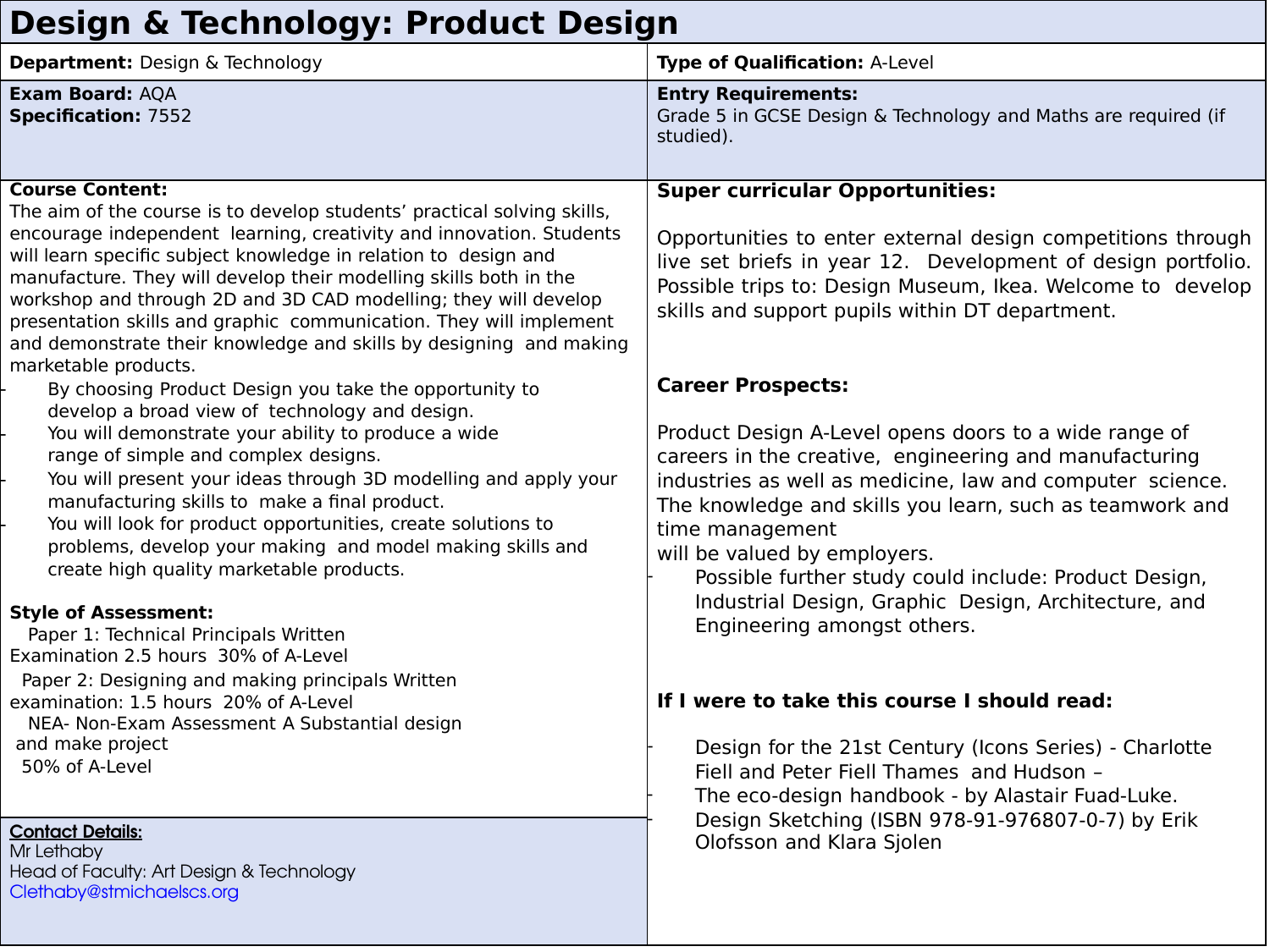

| Design & Technology: Product Design |  |
| --- | --- |
| Department: Design & Technology | Type of Qualification: A-Level |
| Exam Board: AQA Specification: 7552 | Entry Requirements: Grade 5 in GCSE Design & Technology and Maths are required (if studied). |
| Course Content: The aim of the course is to develop students’ practical solving skills, encourage independent learning, creativity and innovation. Students will learn specific subject knowledge in relation to design and manufacture. They will develop their modelling skills both in the workshop and through 2D and 3D CAD modelling; they will develop presentation skills and graphic communication. They will implement and demonstrate their knowledge and skills by designing and making marketable products. By choosing Product Design you take the opportunity to develop a broad view of technology and design. You will demonstrate your ability to produce a wide range of simple and complex designs. You will present your ideas through 3D modelling and apply your manufacturing skills to make a final product. You will look for product opportunities, create solutions to problems, develop your making and model making skills and create high quality marketable products. Style of Assessment: Paper 1: Technical Principals Written Examination 2.5 hours 30% of A-Level Paper 2: Designing and making principals Written examination: 1.5 hours 20% of A-Level NEA- Non-Exam Assessment A Substantial design and make project 50% of A-Level | Super curricular Opportunities: Opportunities to enter external design competitions through live set briefs in year 12. Development of design portfolio. Possible trips to: Design Museum, Ikea. Welcome to develop skills and support pupils within DT department. Career Prospects: Product Design A-Level opens doors to a wide range of careers in the creative, engineering and manufacturing industries as well as medicine, law and computer science. The knowledge and skills you learn, such as teamwork and time management will be valued by employers. Possible further study could include: Product Design, Industrial Design, Graphic Design, Architecture, and Engineering amongst others. If I were to take this course I should read: Design for the 21st Century (Icons Series) - Charlotte Fiell and Peter Fiell Thames and Hudson – The eco-design handbook - by Alastair Fuad-Luke. Design Sketching (ISBN 978-91-976807-0-7) by Erik Olofsson and Klara Sjolen |
| Contact Details: Mr Lethaby Head of Faculty: Art Design & Technology Clethaby@stmichaelscs.org |  |